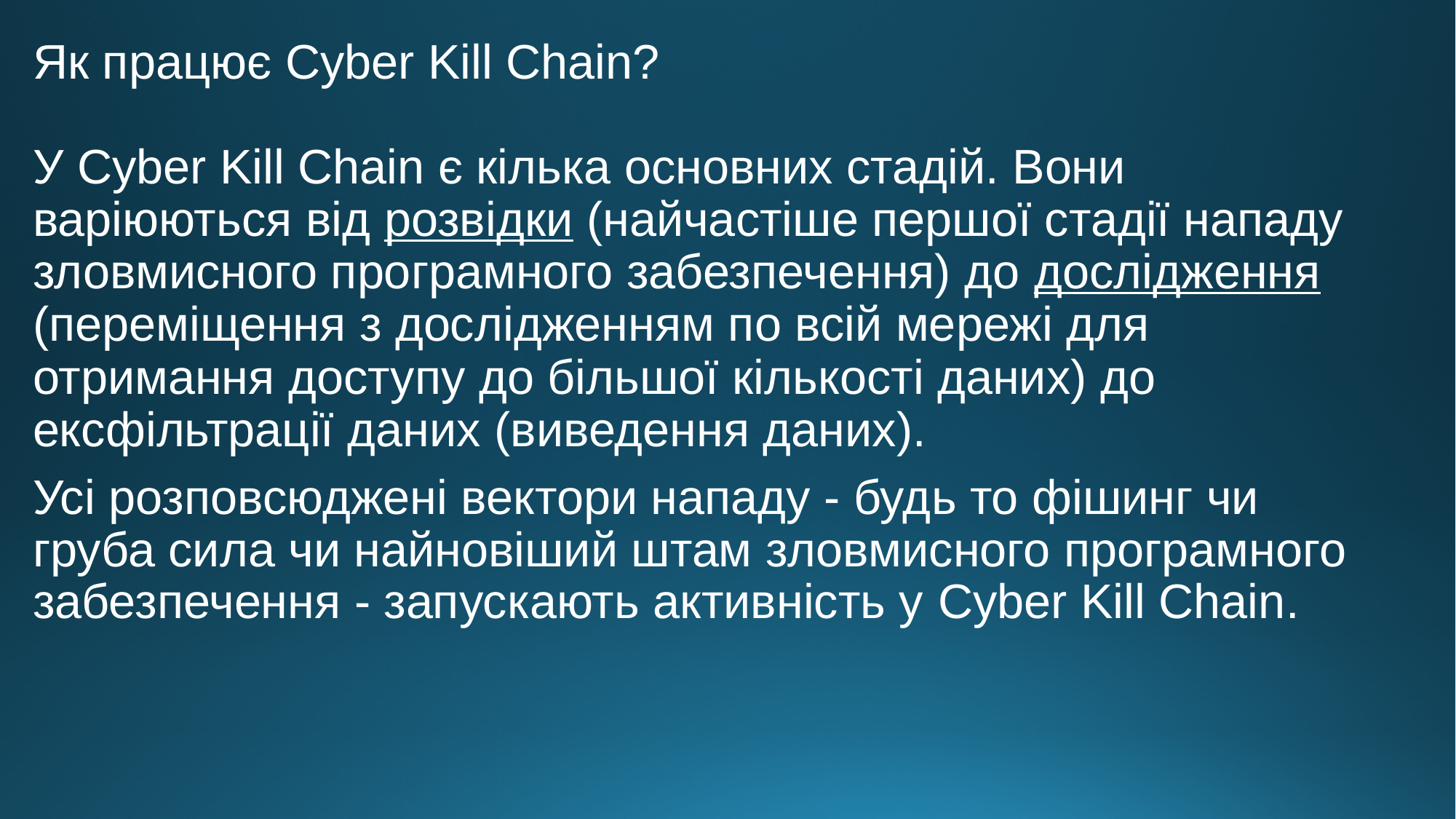

Як працює Cyber Kill Chain?
У Cyber Kill Chain є кілька основних стадій. Вони варіюються від розвідки (найчастіше першої стадії нападу зловмисного програмного забезпечення) до дослідження (переміщення з дослідженням по всій мережі для отримання доступу до більшої кількості даних) до ексфільтрації даних (виведення даних).
Усі розповсюджені вектори нападу - будь то фішинг чи груба сила чи найновіший штам зловмисного програмного забезпечення - запускають активність у Cyber Kill Chain.